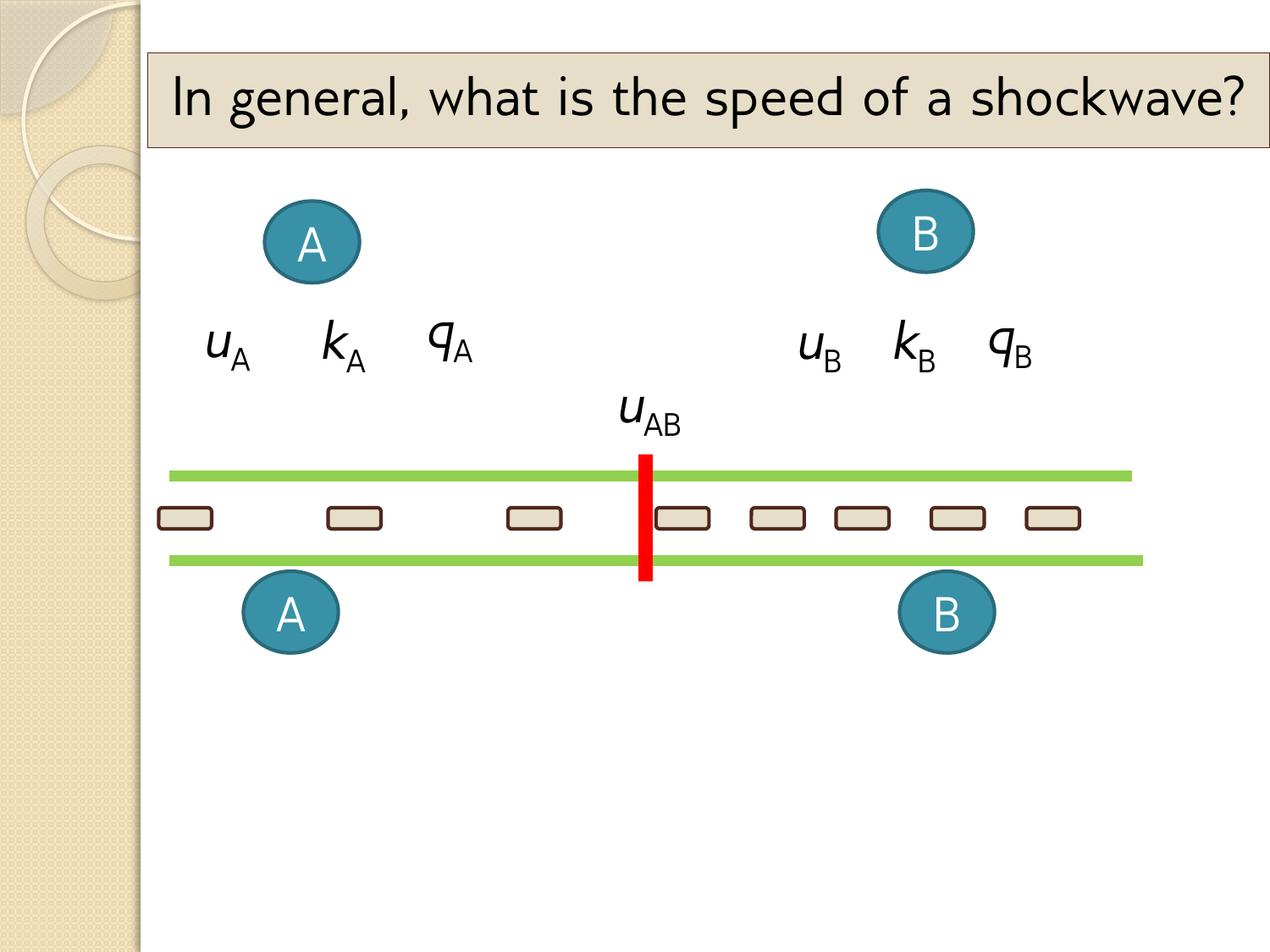

In general, what is the speed of a shockwave?
B
A
qA
qB
uA
kA
uB
kB
uAB

A
B